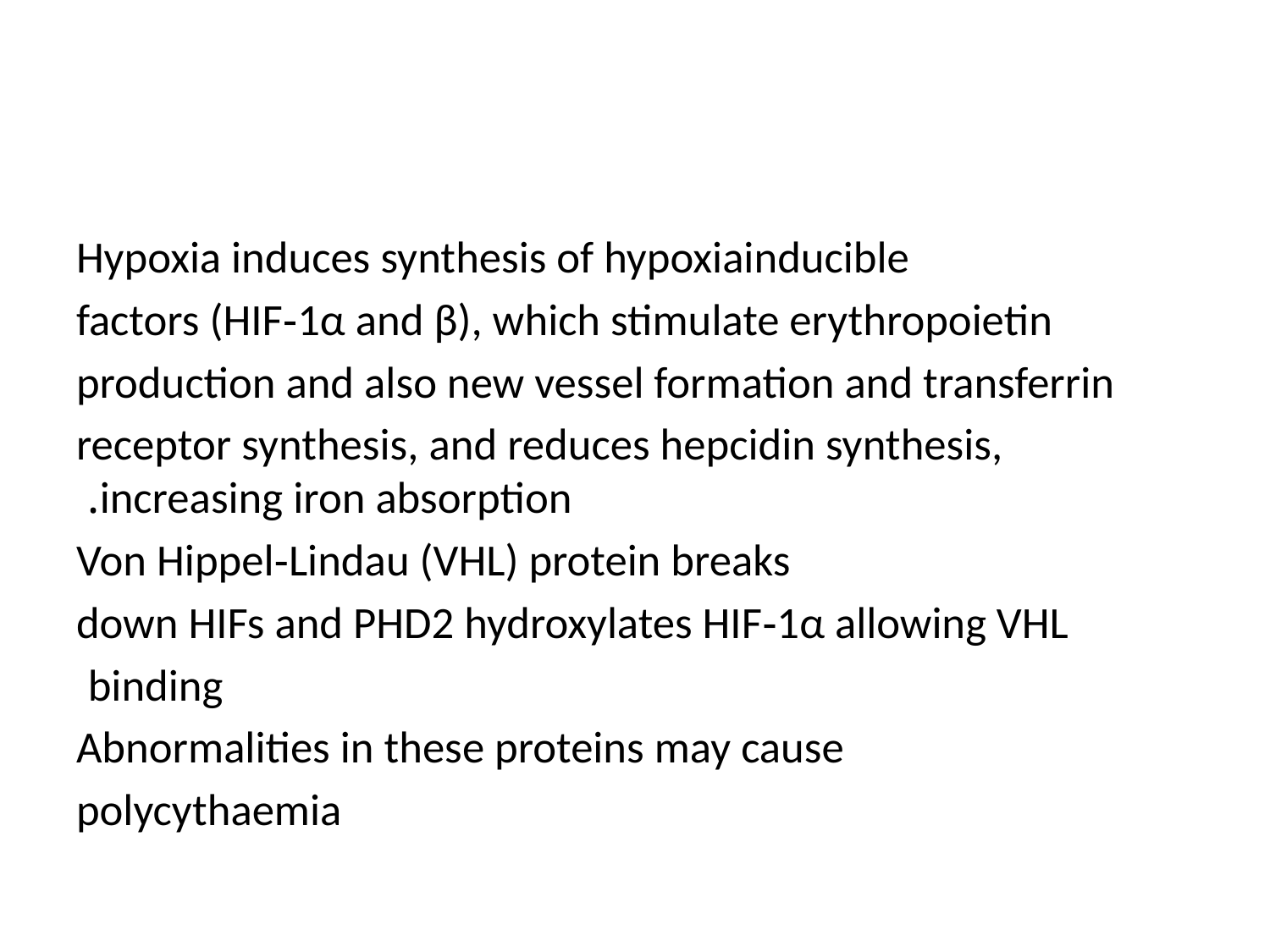

#
Hypoxia induces synthesis of hypoxiainducible
factors (HIF‐1α and β), which stimulate erythropoietin
production and also new vessel formation and transferrin
receptor synthesis, and reduces hepcidin synthesis, increasing iron absorption.
Von Hippel‐Lindau (VHL) protein breaks
down HIFs and PHD2 hydroxylates HIF‐1α allowing VHL
binding
Abnormalities in these proteins may cause
polycythaemia